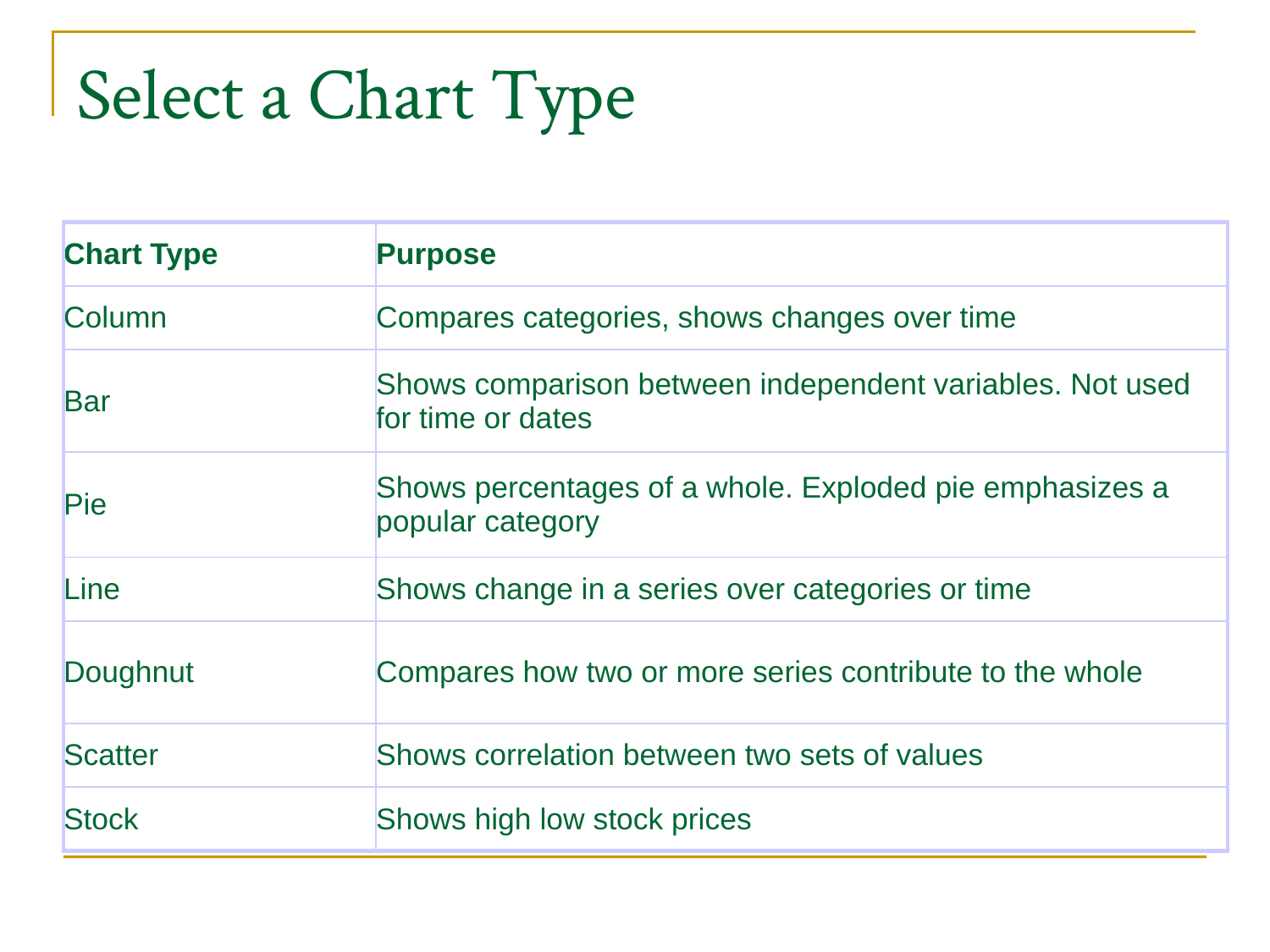

Select a Chart Type
| Chart Type | Purpose |
| --- | --- |
| Column | Compares categories, shows changes over time |
| Bar | Shows comparison between independent variables. Not used for time or dates |
| Pie | Shows percentages of a whole. Exploded pie emphasizes a popular category |
| Line | Shows change in a series over categories or time |
| Doughnut | Compares how two or more series contribute to the whole |
| Scatter | Shows correlation between two sets of values |
| Stock | Shows high low stock prices |